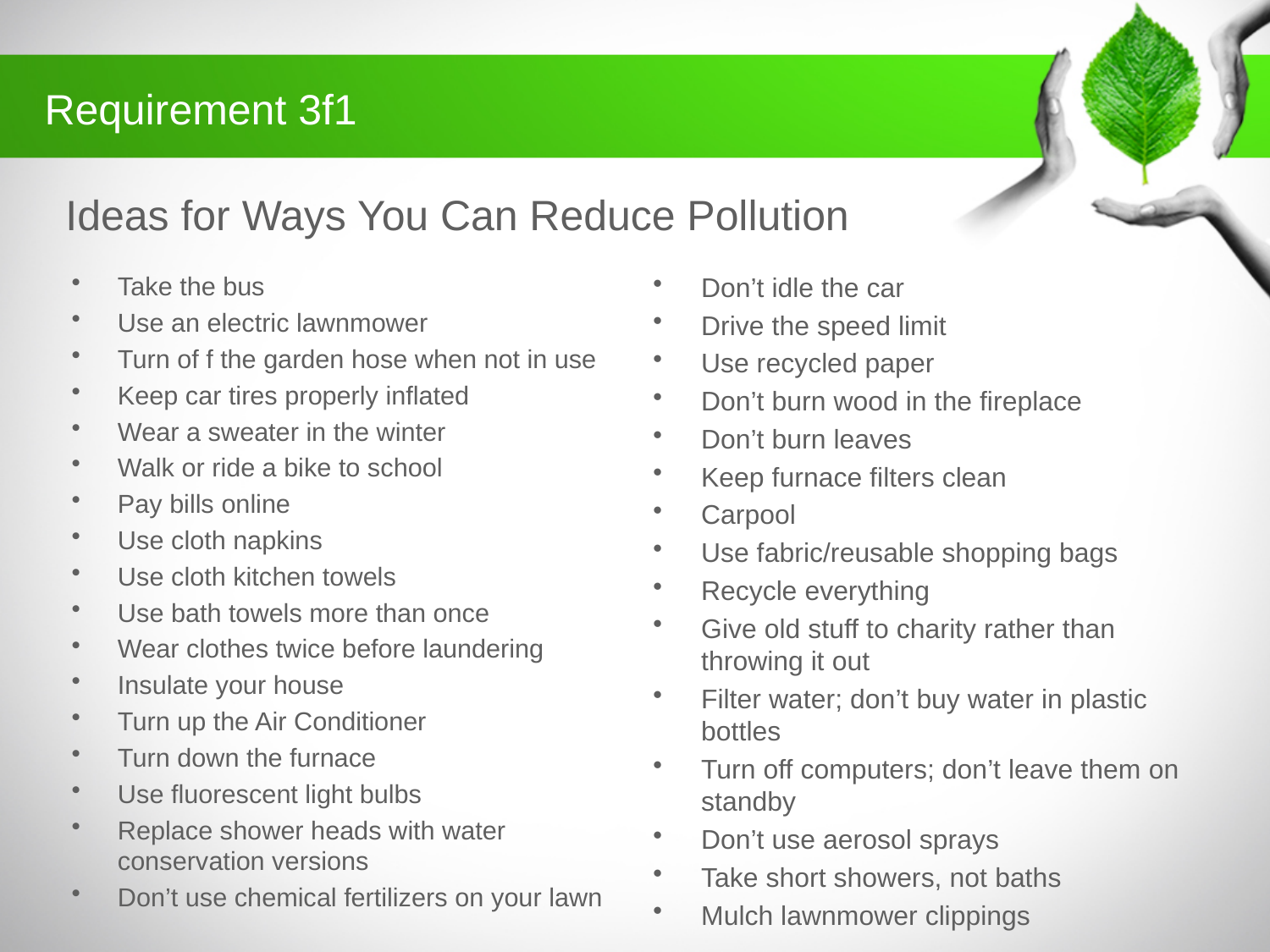

Requirement 3f1
# Ideas for Ways You Can Reduce Pollution
Take the bus
Use an electric lawnmower
Turn of f the garden hose when not in use
Keep car tires properly inflated
Wear a sweater in the winter
Walk or ride a bike to school
Pay bills online
Use cloth napkins
Use cloth kitchen towels
Use bath towels more than once
Wear clothes twice before laundering
Insulate your house
Turn up the Air Conditioner
Turn down the furnace
Use fluorescent light bulbs
Replace shower heads with water conservation versions
Don’t use chemical fertilizers on your lawn
Don’t idle the car
Drive the speed limit
Use recycled paper
Don’t burn wood in the fireplace
Don’t burn leaves
Keep furnace filters clean
Carpool
Use fabric/reusable shopping bags
Recycle everything
Give old stuff to charity rather than throwing it out
Filter water; don’t buy water in plastic bottles
Turn off computers; don’t leave them on standby
Don’t use aerosol sprays
Take short showers, not baths
Mulch lawnmower clippings